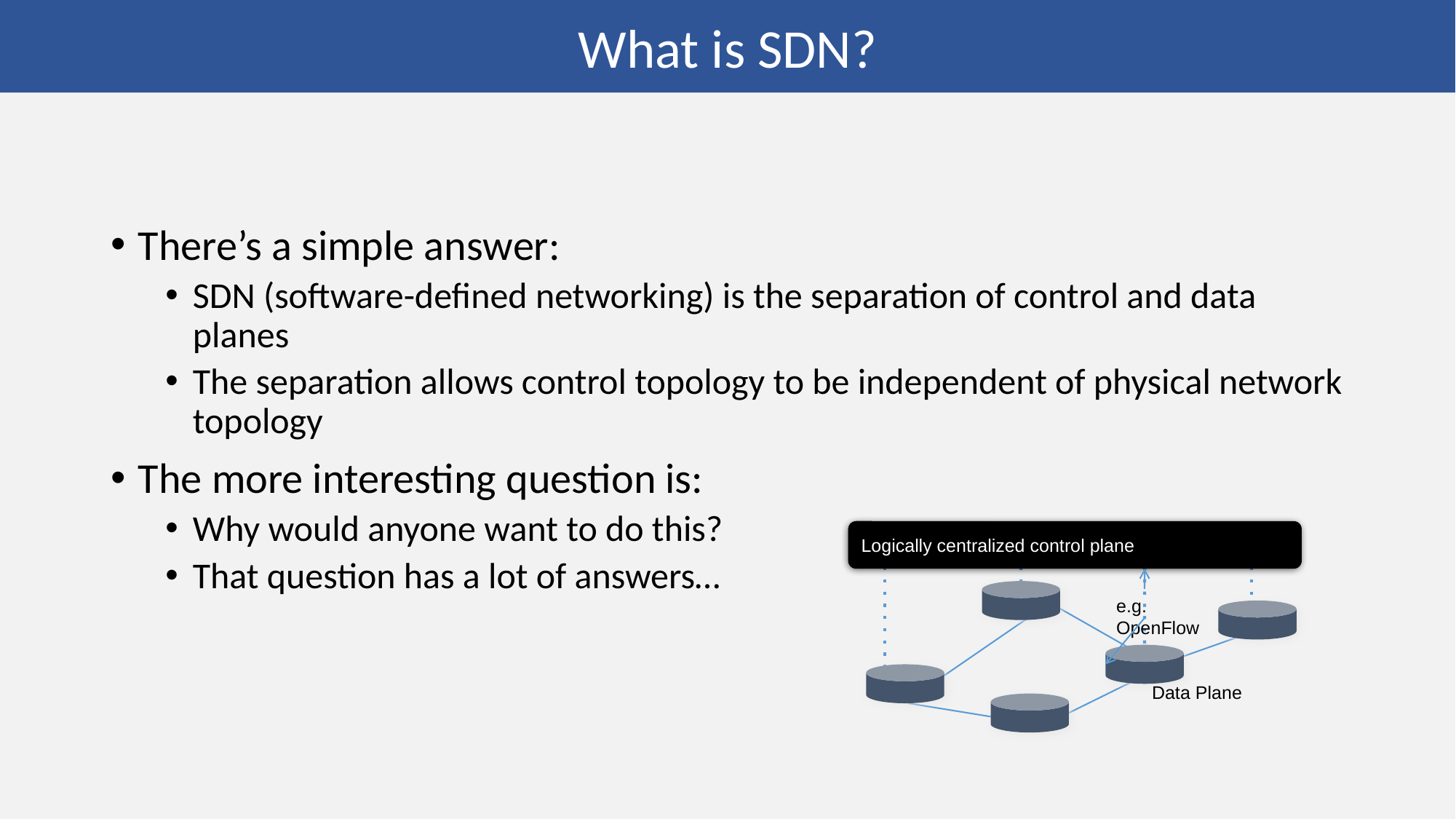

What is SDN?
#
There’s a simple answer:
SDN (software-defined networking) is the separation of control and data planes
The separation allows control topology to be independent of physical network topology
The more interesting question is:
Why would anyone want to do this?
That question has a lot of answers…
Logically centralized control plane

e.g. OpenFlow
Data Plane